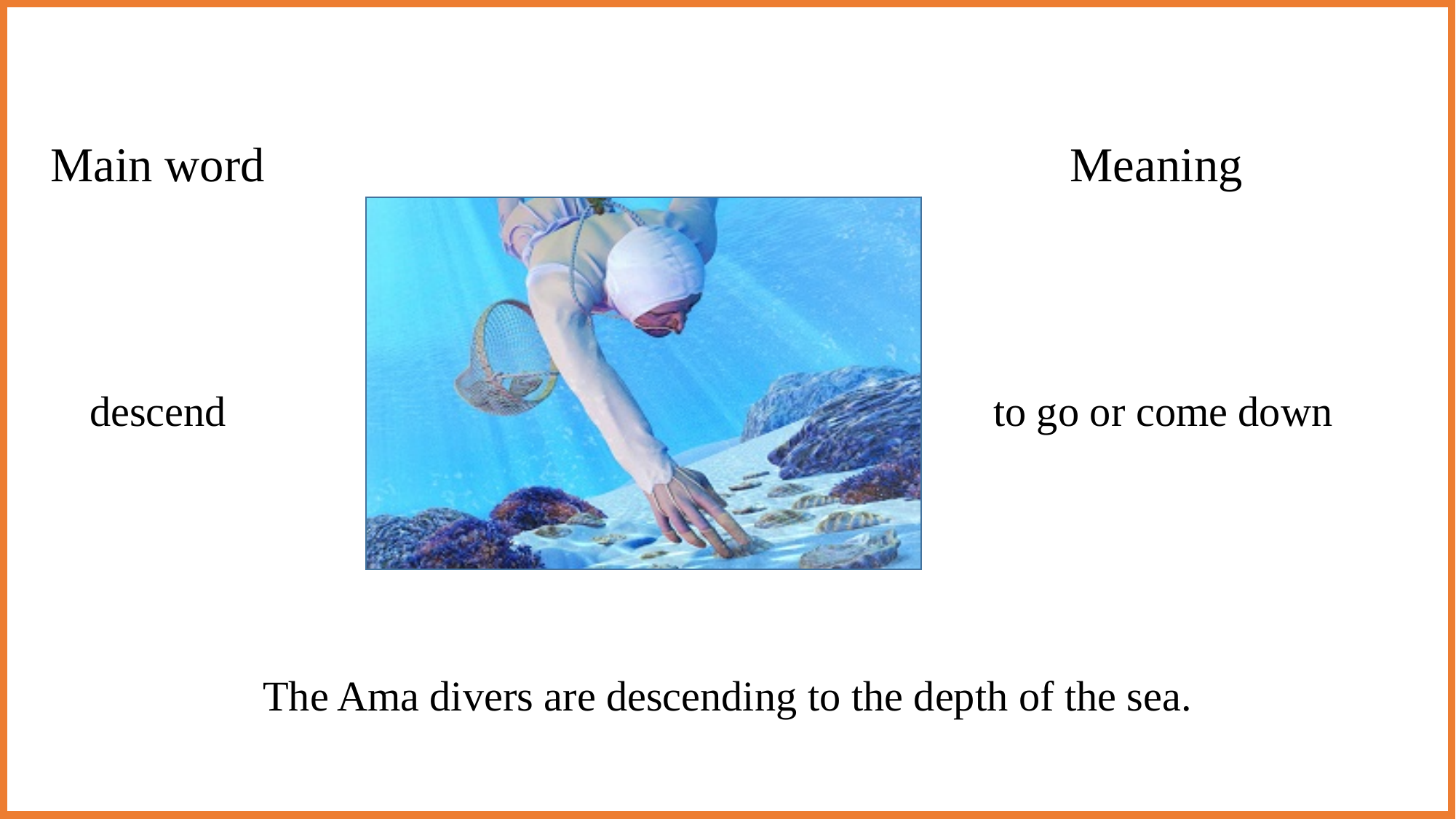

Main word
Meaning

descend
to go or come down
The Ama divers are descending to the depth of the sea.